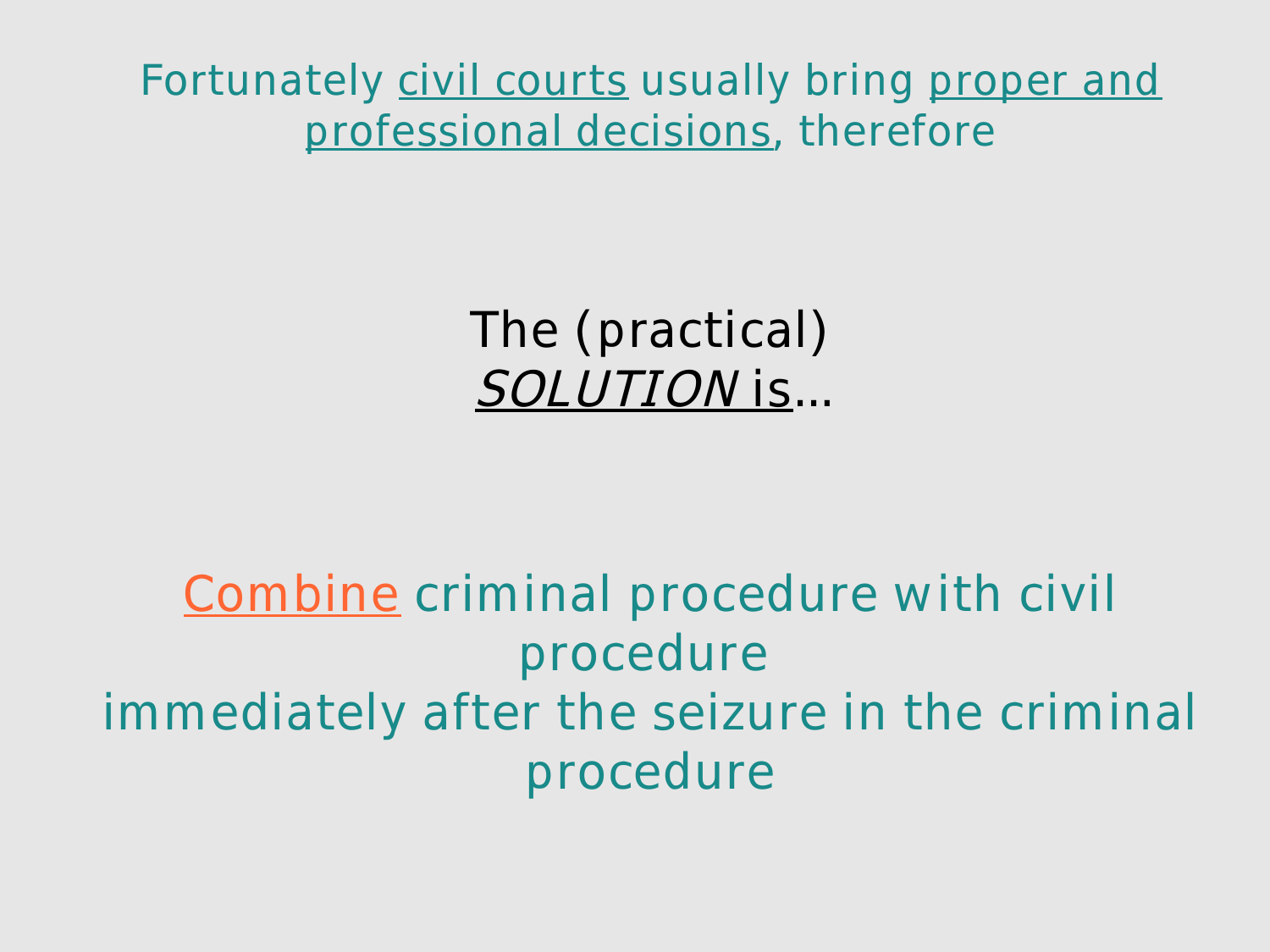

Fortunately civil courts usually bring proper and professional decisions, therefore
#
The (practical)
 SOLUTION is…
Combine criminal procedure with civil procedure
immediately after the seizure in the criminal procedure